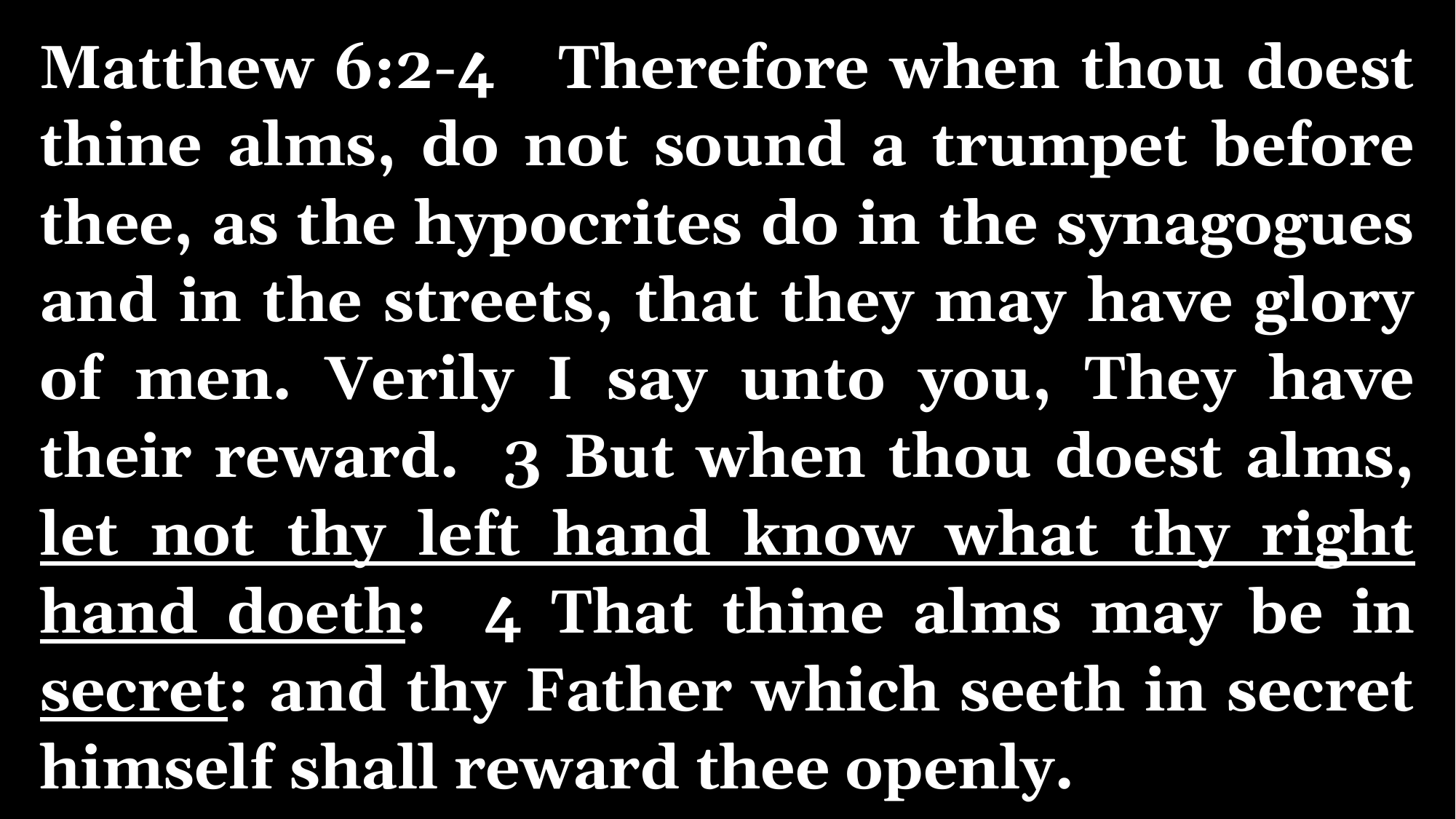

Matthew 6:2-4   Therefore when thou doest thine alms, do not sound a trumpet before thee, as the hypocrites do in the synagogues and in the streets, that they may have glory of men. Verily I say unto you, They have their reward.  3 But when thou doest alms, let not thy left hand know what thy right hand doeth:  4 That thine alms may be in secret: and thy Father which seeth in secret himself shall reward thee openly.